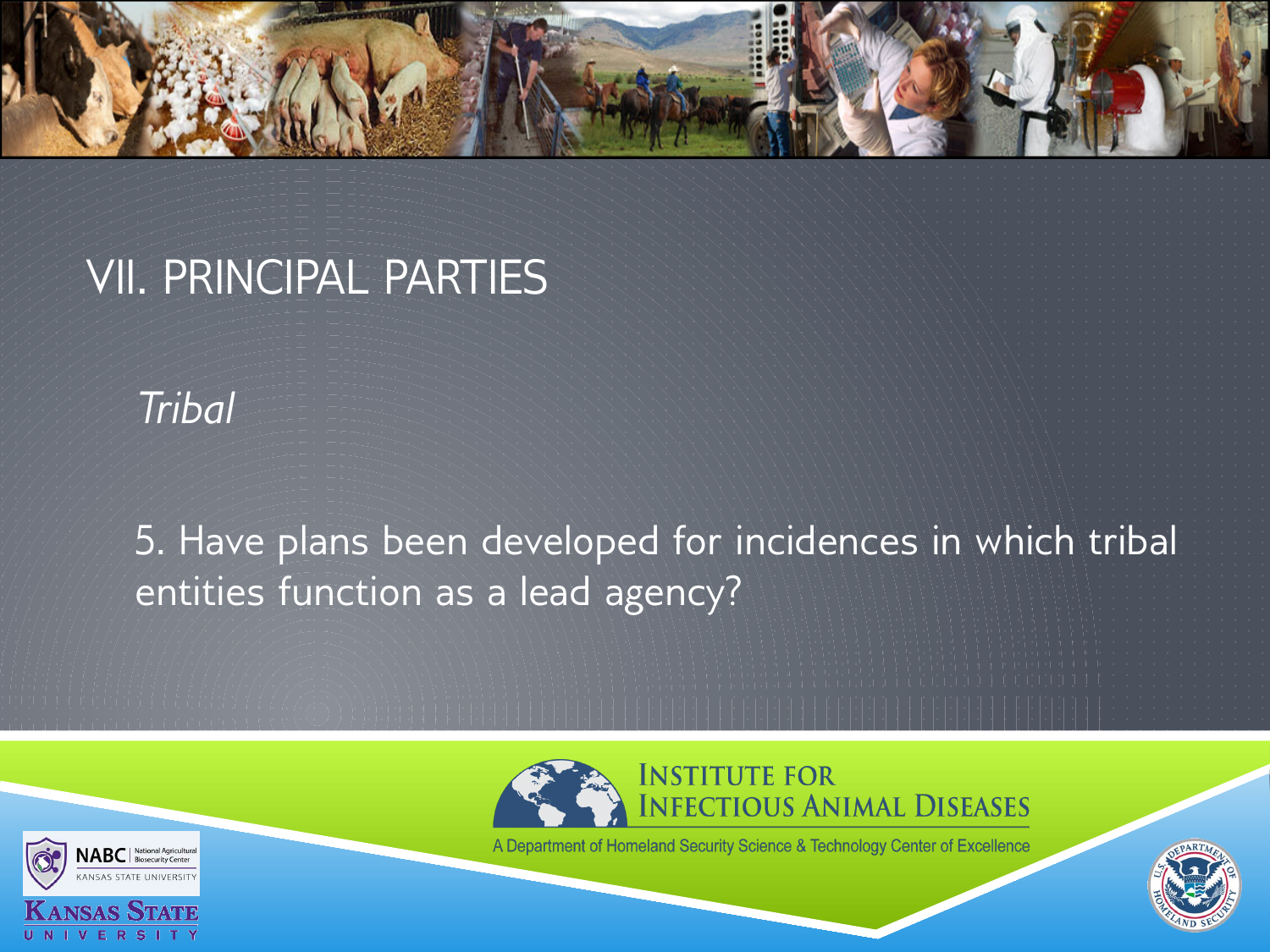

# VII. PRINCIPAL PARTIES
Tribal

5. Have plans been developed for incidences in which tribal entities function as a lead agency?